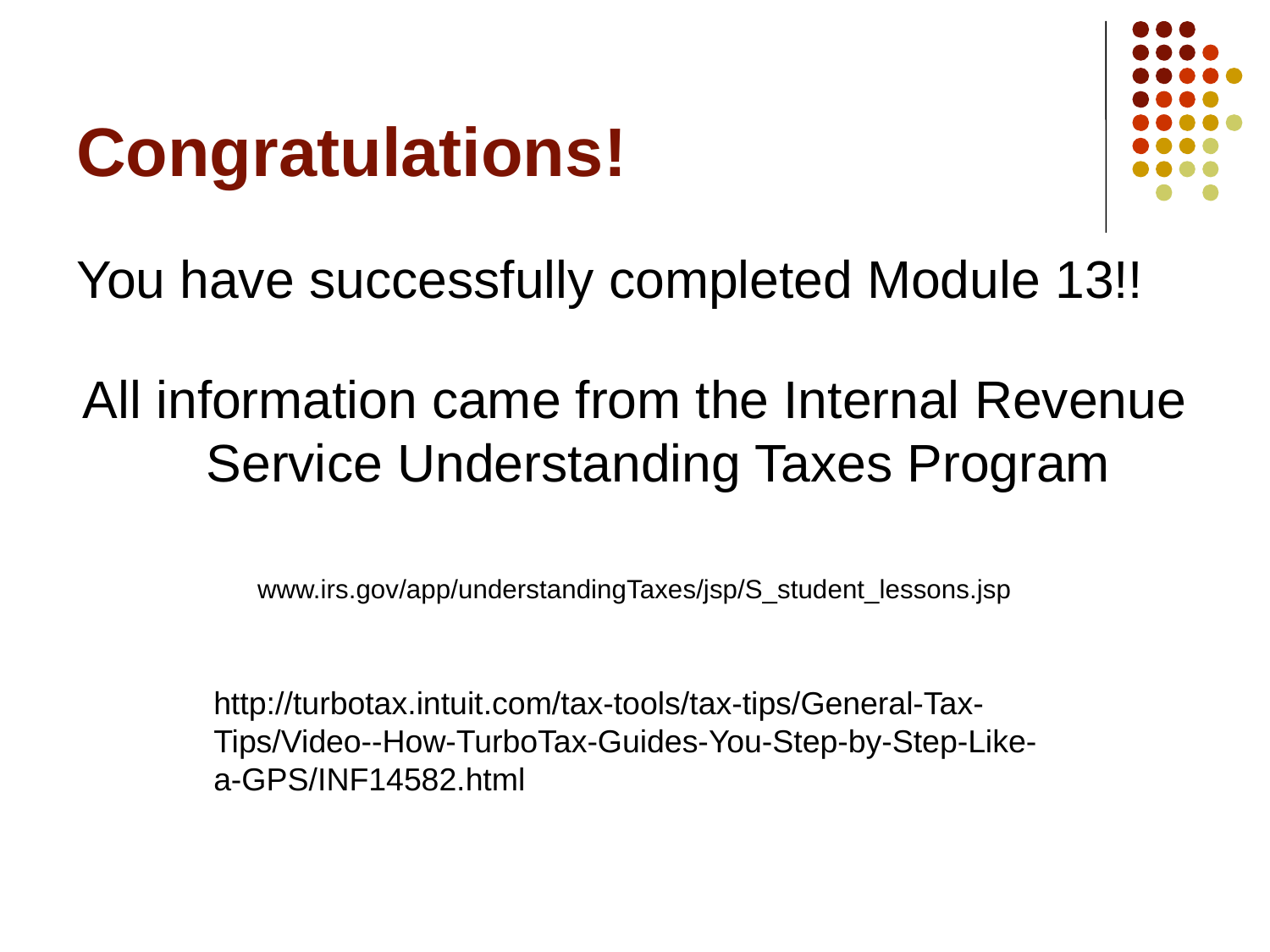

# Congratulations!
You have successfully completed Module 13!!
All information came from the Internal Revenue Service Understanding Taxes Program

www.irs.gov/app/understandingTaxes/jsp/S_student_lessons.jsp
http://turbotax.intuit.com/tax-tools/tax-tips/General-Tax-Tips/Video--How-TurboTax-Guides-You-Step-by-Step-Like-a-GPS/INF14582.html